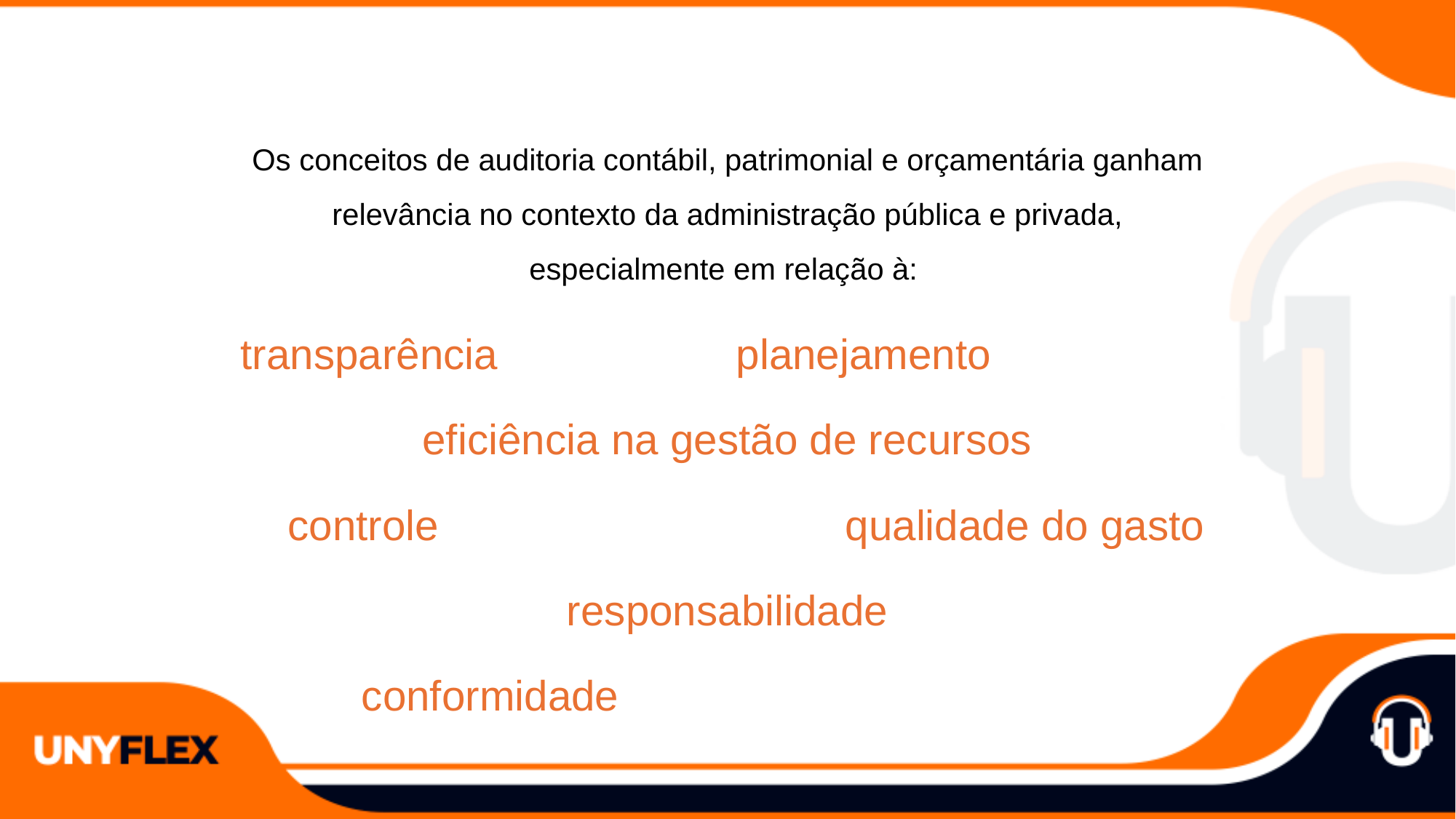

Os conceitos de auditoria contábil, patrimonial e orçamentária ganham relevância no contexto da administração pública e privada, especialmente em relação à:
transparência  		     planejamento
eficiência na gestão de recursos
    controle				     qualidade do gasto
responsabilidade
	 conformidade